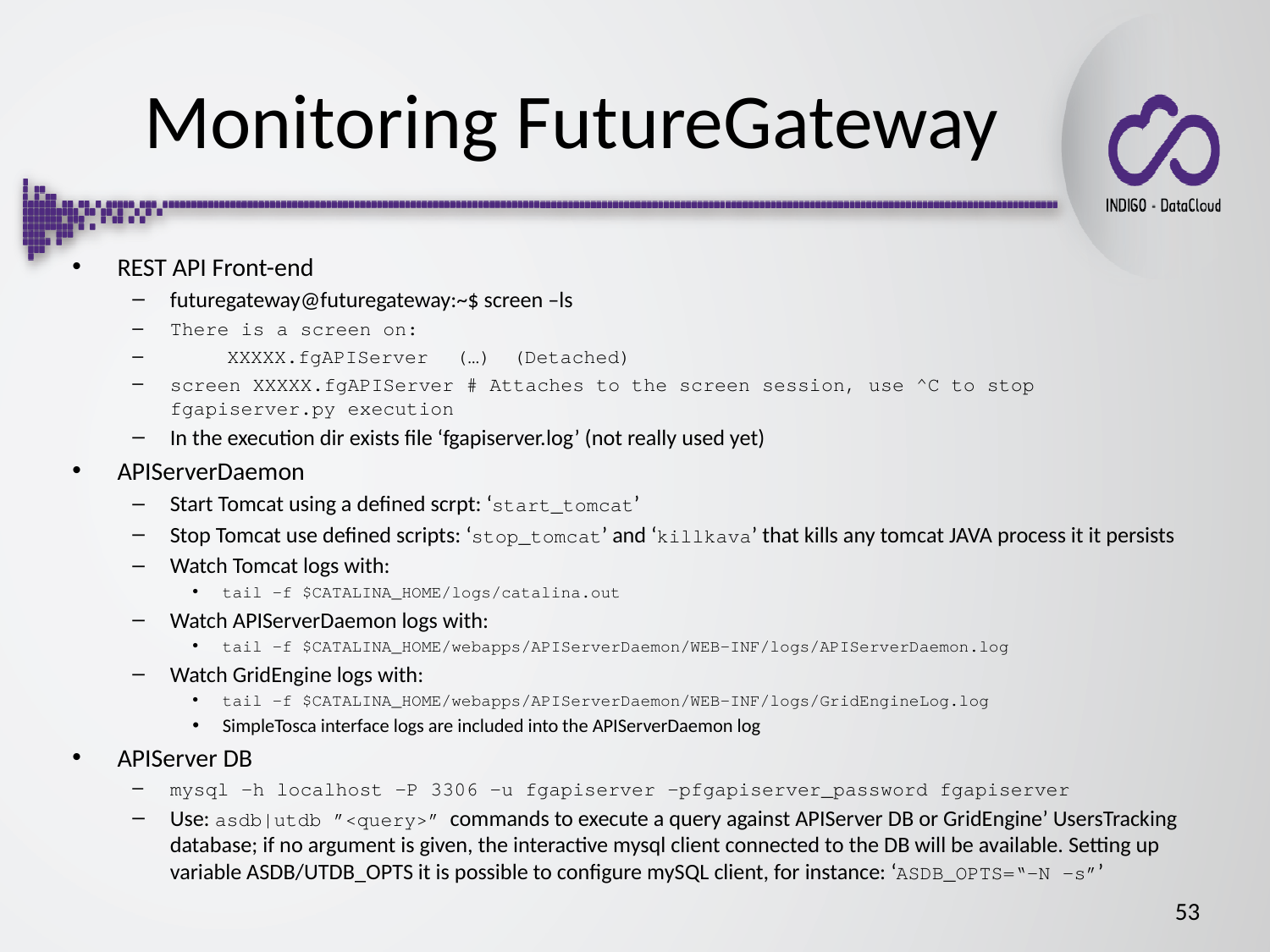

Monitoring FutureGateway
REST API Front-end
futuregateway@futuregateway:~$ screen –ls
There is a screen on:
	XXXXX.fgAPIServer	(…)	(Detached)
screen XXXXX.fgAPIServer # Attaches to the screen session, use ^C to stop fgapiserver.py execution
In the execution dir exists file ‘fgapiserver.log’ (not really used yet)
APIServerDaemon
Start Tomcat using a defined scrpt: ‘start_tomcat’
Stop Tomcat use defined scripts: ‘stop_tomcat’ and ‘killkava’ that kills any tomcat JAVA process it it persists
Watch Tomcat logs with:
tail –f $CATALINA_HOME/logs/catalina.out
Watch APIServerDaemon logs with:
tail –f $CATALINA_HOME/webapps/APIServerDaemon/WEB-INF/logs/APIServerDaemon.log
Watch GridEngine logs with:
tail –f $CATALINA_HOME/webapps/APIServerDaemon/WEB-INF/logs/GridEngineLog.log
SimpleTosca interface logs are included into the APIServerDaemon log
APIServer DB
mysql -h localhost -P 3306 -u fgapiserver -pfgapiserver_password fgapiserver
Use: asdb|utdb ”<query>”  commands to execute a query against APIServer DB or GridEngine’ UsersTracking database; if no argument is given, the interactive mysql client connected to the DB will be available. Setting up variable ASDB/UTDB_OPTS it is possible to configure mySQL client, for instance: ‘ASDB_OPTS=“-N –s”’
53